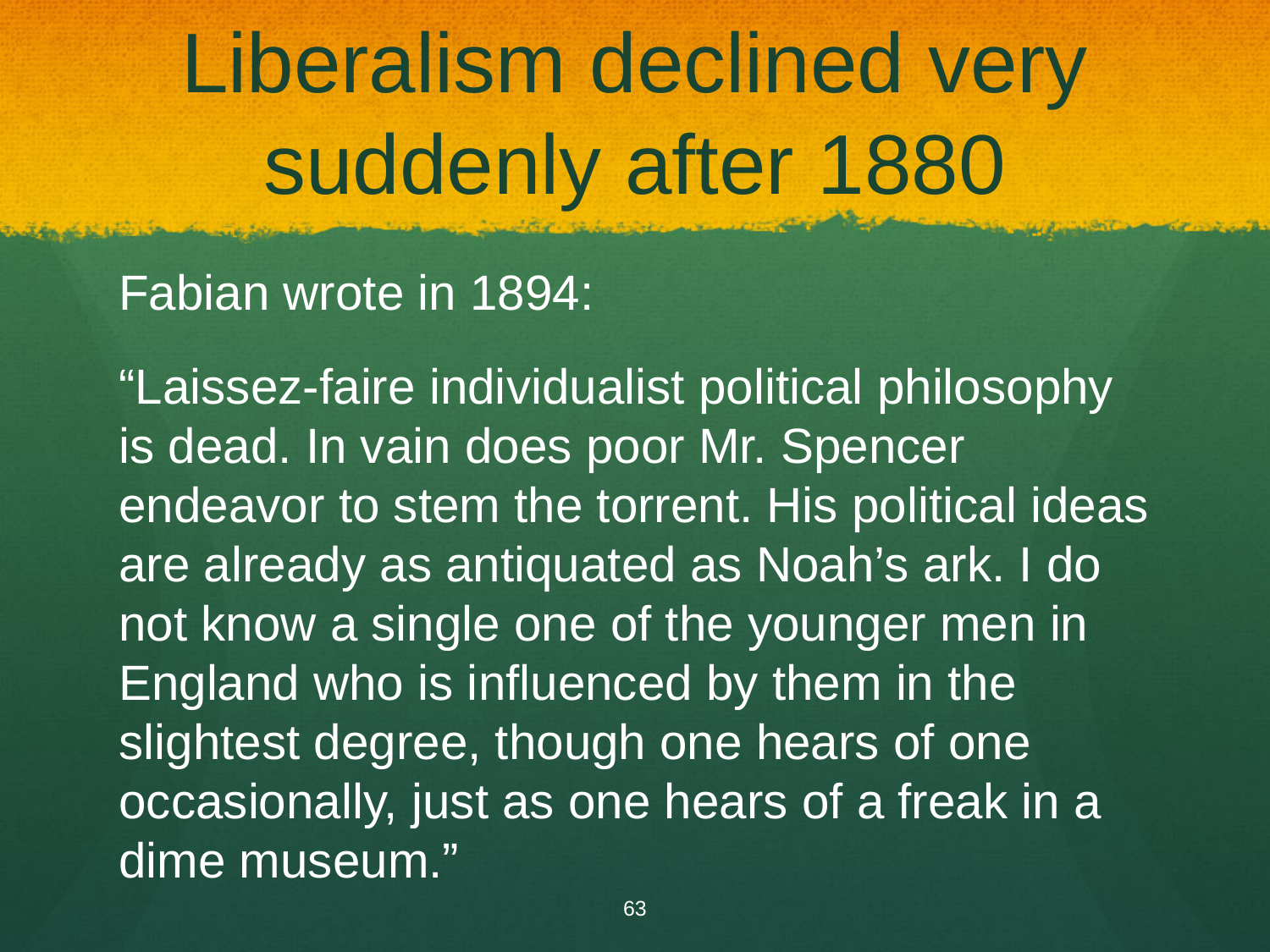

# Liberalism declined very suddenly after 1880
Fabian wrote in 1894:
“Laissez-faire individualist political philosophy is dead. In vain does poor Mr. Spencer endeavor to stem the torrent. His political ideas are already as antiquated as Noah’s ark. I do not know a single one of the younger men in England who is influenced by them in the slightest degree, though one hears of one occasionally, just as one hears of a freak in a dime museum.”
63